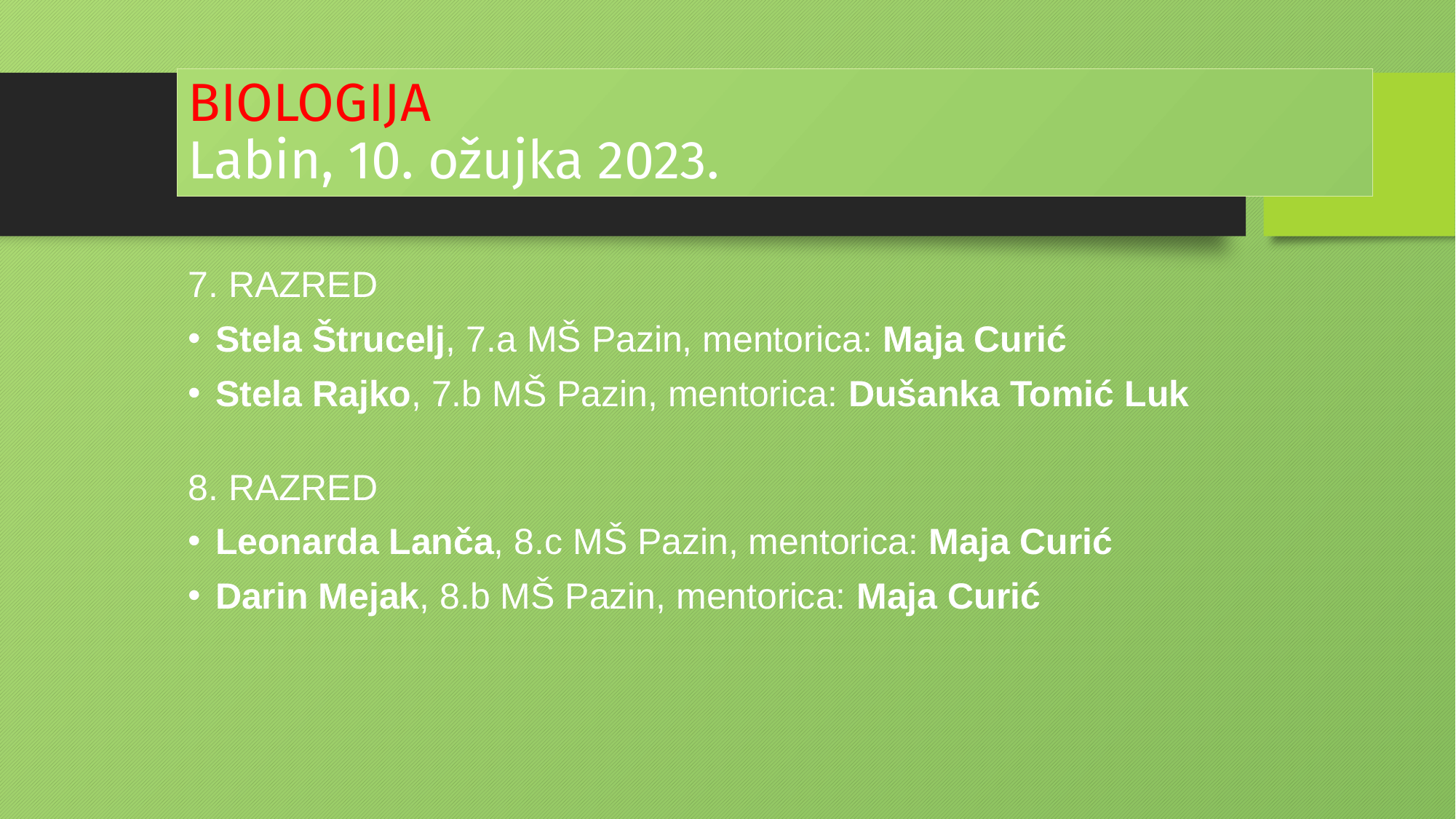

# BIOLOGIJA Labin, 10. ožujka 2023.
7. RAZRED
Stela Štrucelj, 7.a MŠ Pazin, mentorica: Maja Curić
Stela Rajko, 7.b MŠ Pazin, mentorica: Dušanka Tomić Luk
8. RAZRED
Leonarda Lanča, 8.c MŠ Pazin, mentorica: Maja Curić
Darin Mejak, 8.b MŠ Pazin, mentorica: Maja Curić